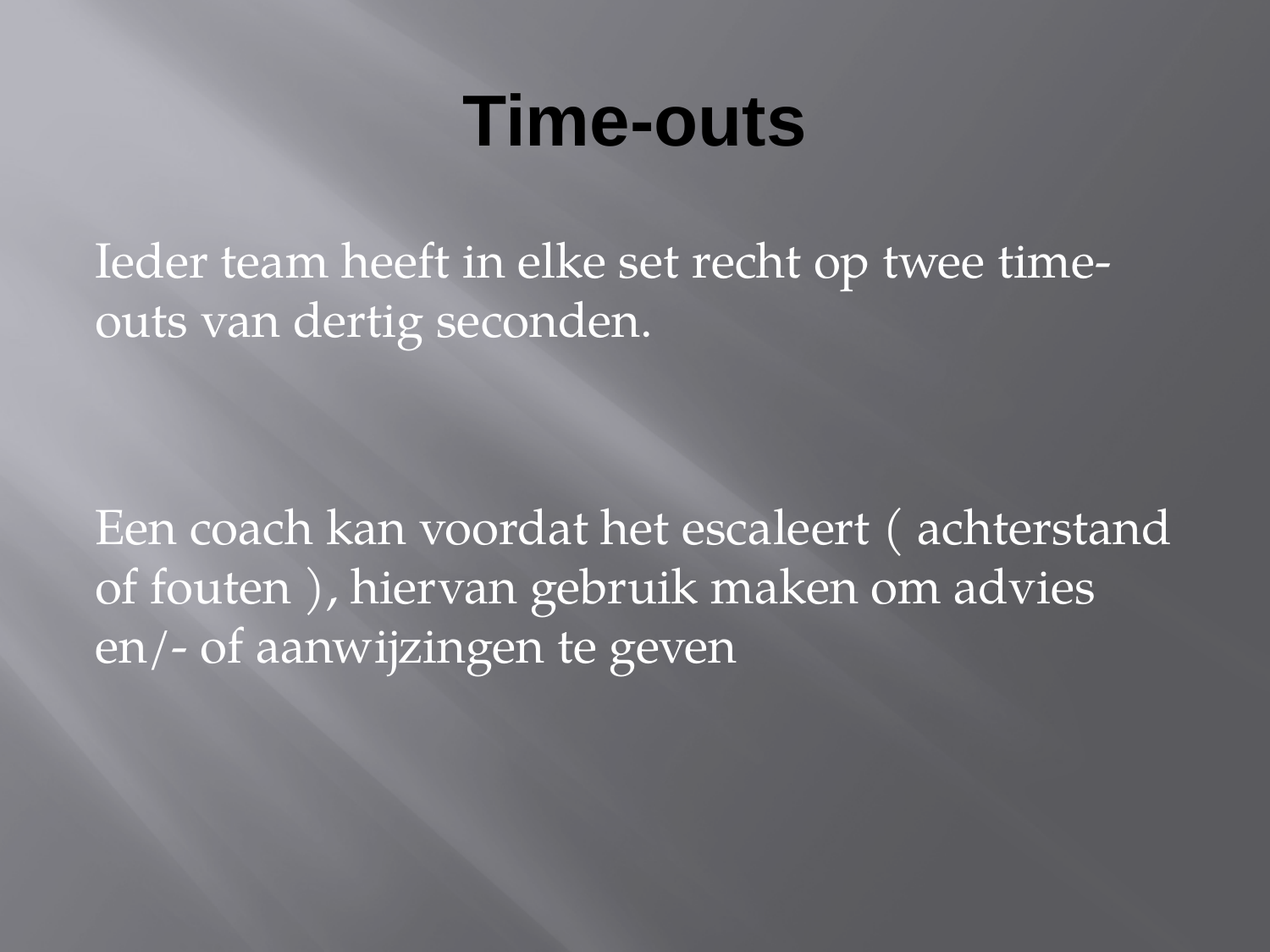

# Time-outs
Ieder team heeft in elke set recht op twee time-outs van dertig seconden.

Een coach kan voordat het escaleert ( achterstand of fouten ), hiervan gebruik maken om advies en/- of aanwijzingen te geven